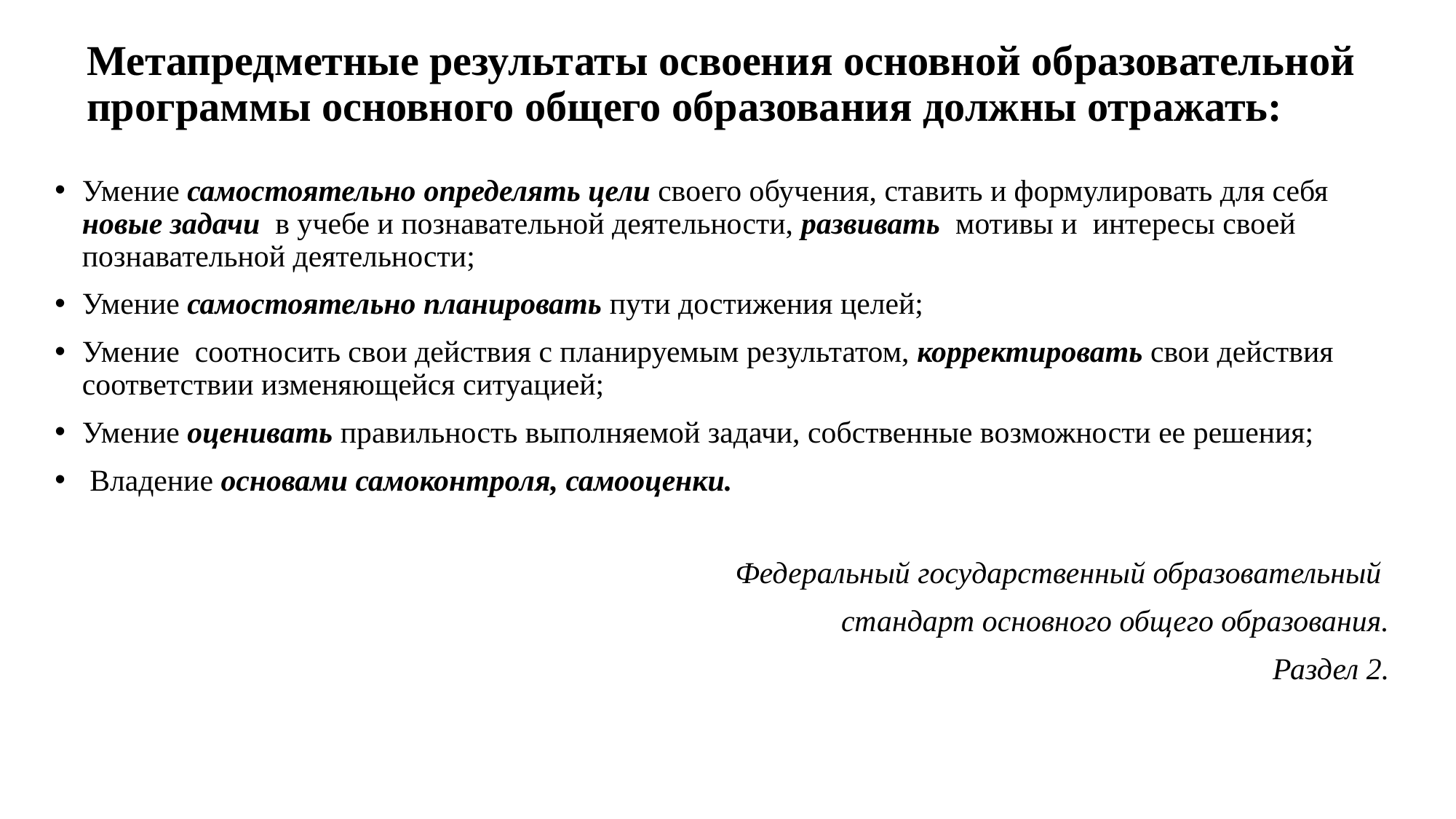

# Метапредметные результаты освоения основной образовательной программы основного общего образования должны отражать:
Умение самостоятельно определять цели своего обучения, ставить и формулировать для себя новые задачи  в учебе и познавательной деятельности, развивать  мотивы и  интересы своей познавательной деятельности;
Умение самостоятельно планировать пути достижения целей;
Умение  соотносить свои действия с планируемым результатом, корректировать свои действия соответствии изменяющейся ситуацией;
Умение оценивать правильность выполняемой задачи, собственные возможности ее решения;
 Владение основами самоконтроля, самооценки.

Федеральный государственный образовательный
стандарт основного общего образования.
Раздел 2.